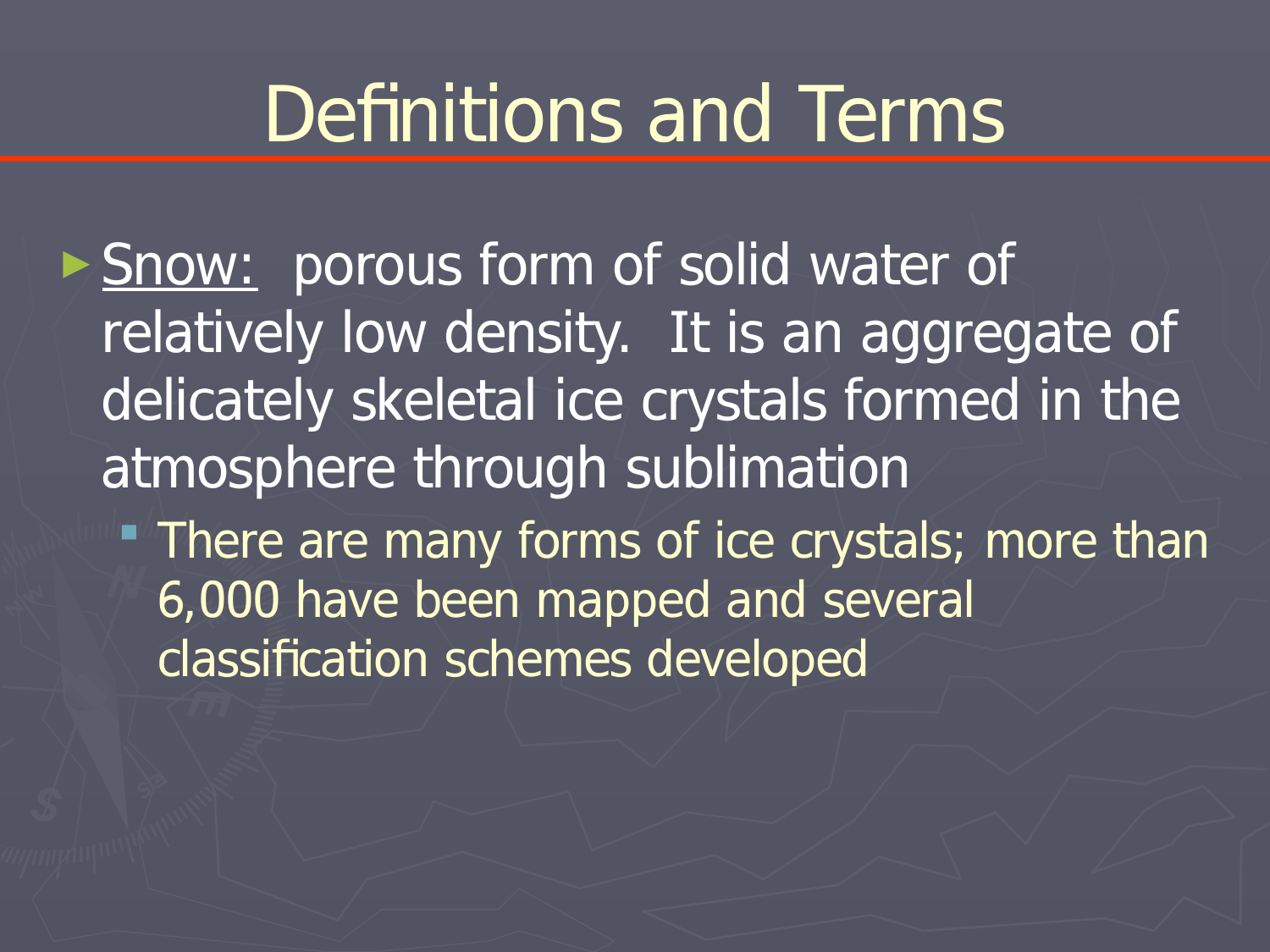

# Definitions and Terms

Snow:  porous form of solid water of relatively low density.  It is an aggregate of delicately skeletal ice crystals formed in the atmosphere through sublimation
There are many forms of ice crystals; more than 6,000 have been mapped and several classification schemes developed